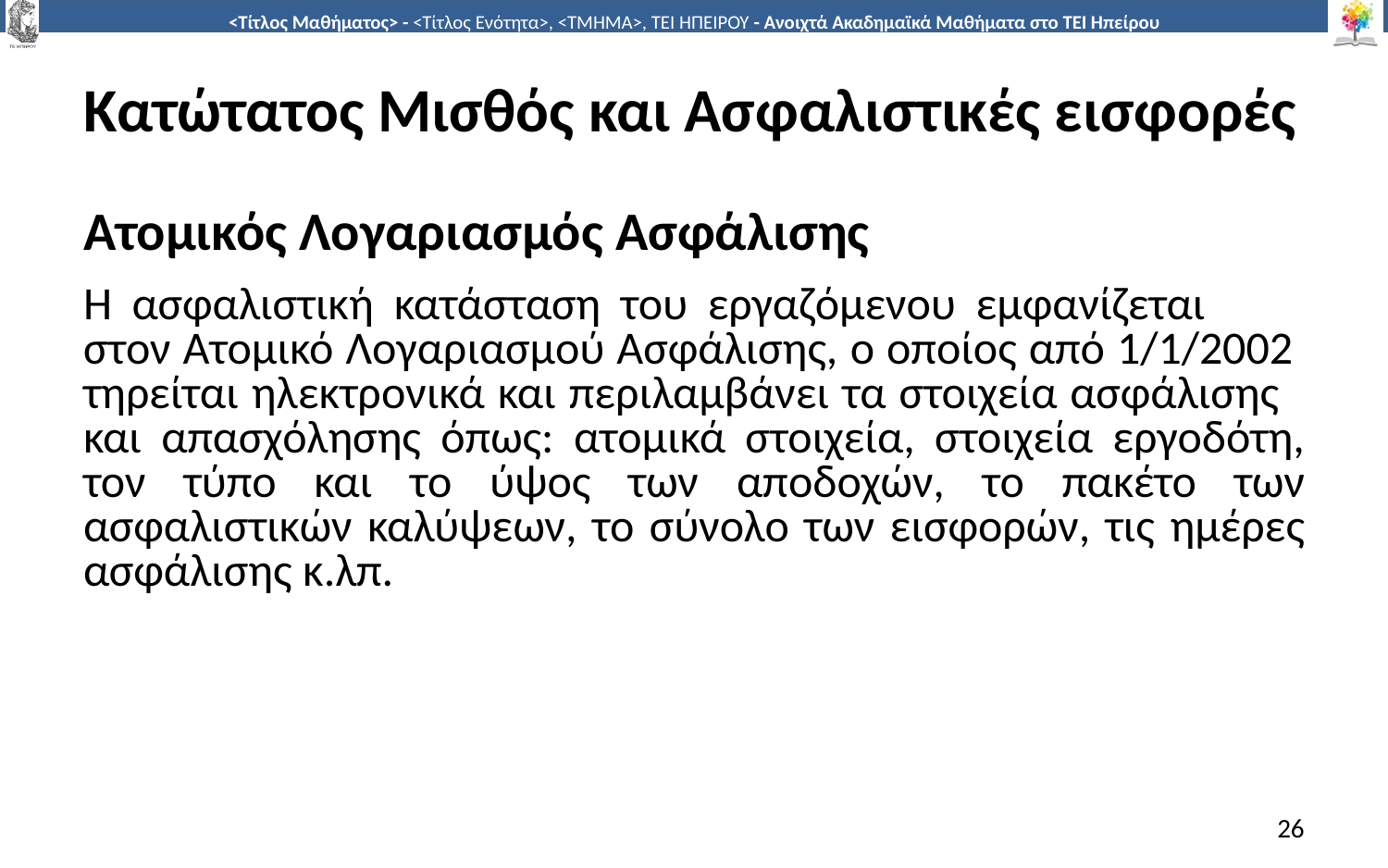

# Κατώτατος Μισθός και Ασφαλιστικές εισφορές
Ατοµικός Λογαριασµός Ασφάλισης
Η ασφαλιστική κατάσταση του εργαζόµενου εµφανίζεται      στον Ατοµικό Λογαριασµού Ασφάλισης, ο οποίος από 1/1/2002  τηρείται ηλεκτρονικά και περιλαµβάνει τα στοιχεία ασφάλισης   και απασχόλησης όπως: ατοµικά στοιχεία, στοιχεία εργοδότη, τον τύπο και το ύψος των αποδοχών, το πακέτο των ασφαλιστικών καλύψεων, το σύνολο των εισφορών, τις ηµέρες ασφάλισης κ.λπ.

26